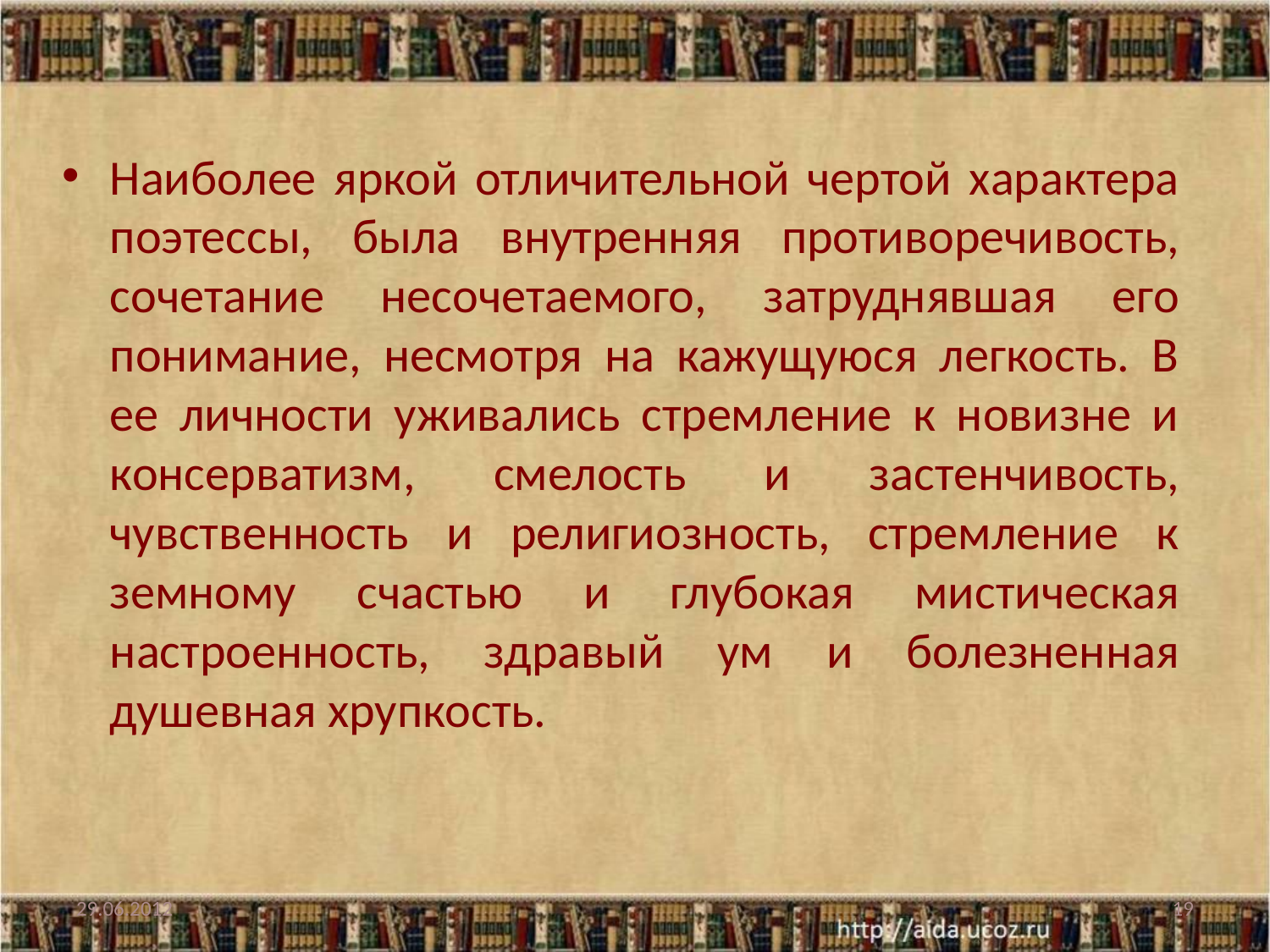

Наиболее яркой отличительной чертой характера поэтессы, была внутренняя противоречивость, сочетание несочетаемого, затруднявшая его понимание, несмотря на кажущуюся легкость. В ее личности уживались стремление к новизне и кон­серватизм, смелость и застенчивость, чувственность и религиозность, стремление к земному счастью и глубокая мистическая настроенность, здравый ум и болезненная душевная хрупкость.
29.06.2012
19